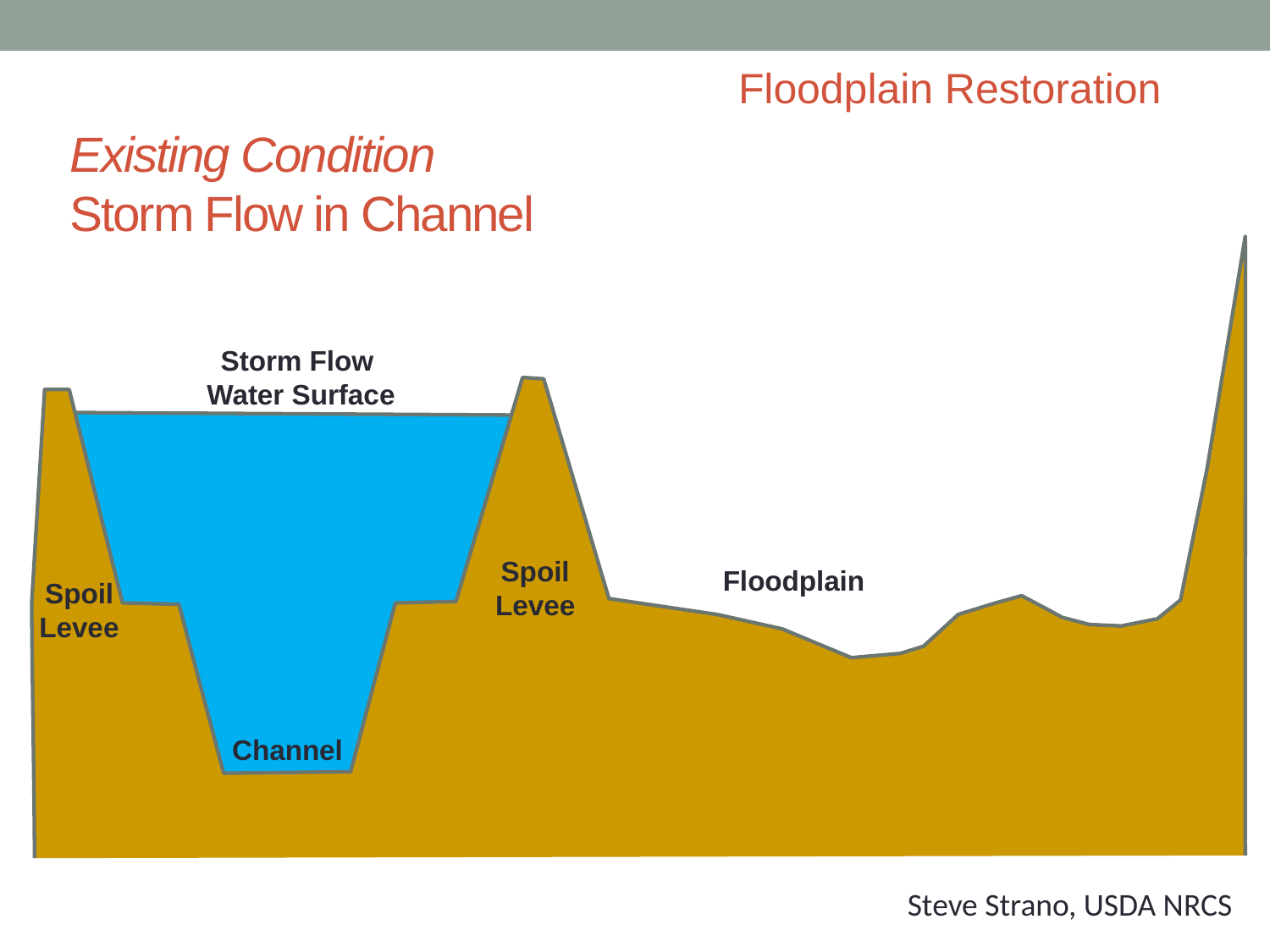

Floodplain Restoration
# Existing Condition Storm Flow in Channel

Storm Flow
 Water Surface

Spoil Levee
Floodplain
Spoil Levee
Channel
Steve Strano, USDA NRCS